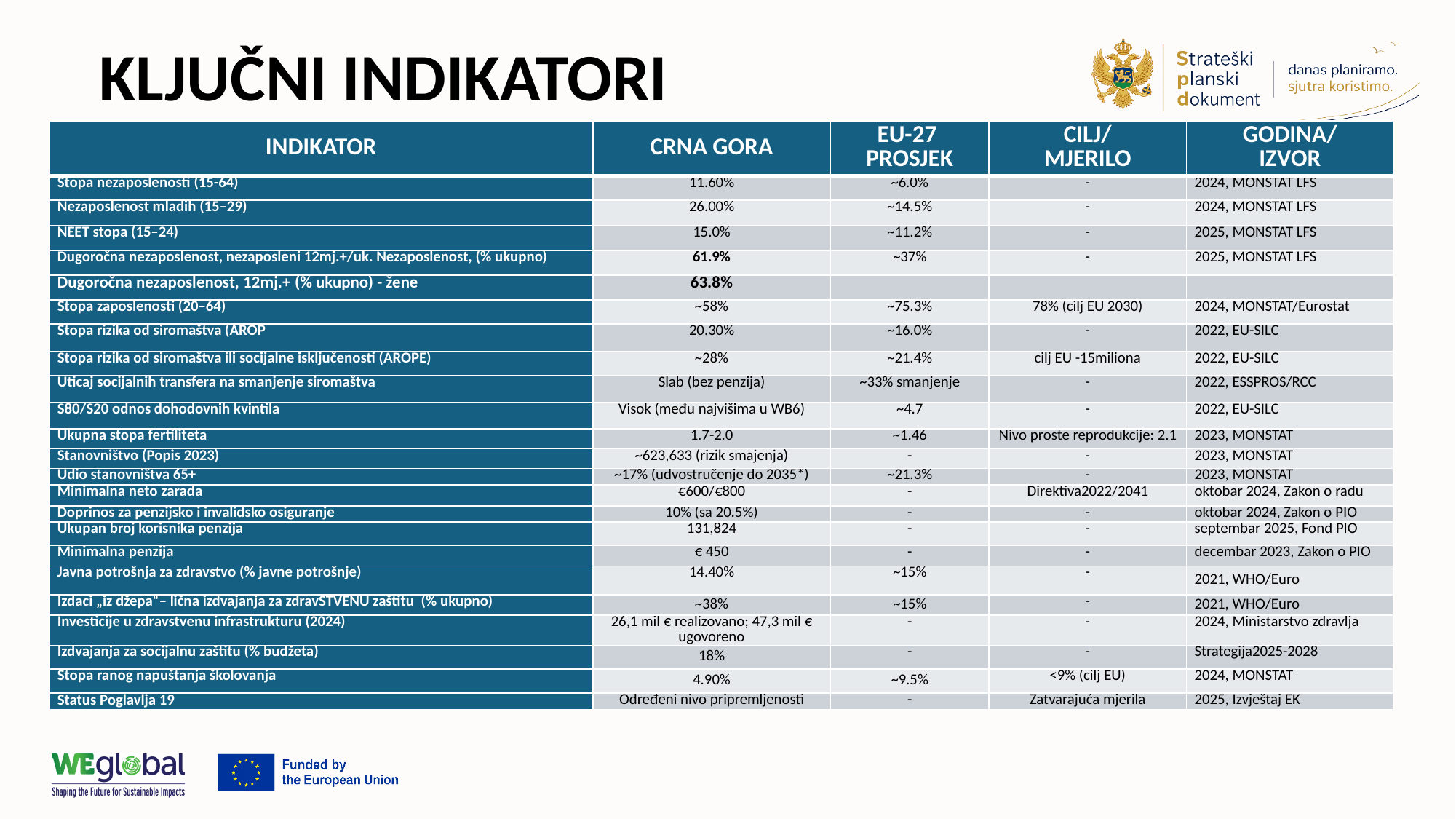

# KLJUČNI INDIKATORI
| INDIKATOR | CRNA GORA | EU-27 PROSJEK | CILJ/ MJERILO | GODINA/ IZVOR |
| --- | --- | --- | --- | --- |
| Stopa nezaposlenosti (15-64) | 11.60% | ~6.0% | - | 2024, MONSTAT LFS |
| Nezaposlenost mladih (15–29) | 26.00% | ~14.5% | - | 2024, MONSTAT LFS |
| NEET stopa (15–24) | 15.0% | ~11.2% | - | 2025, MONSTAT LFS |
| Dugoročna nezaposlenost, nezaposleni 12mj.+/uk. Nezaposlenost, (% ukupno) | 61.9% | ~37% | - | 2025, MONSTAT LFS |
| Dugoročna nezaposlenost, 12mj.+ (% ukupno) - žene | 63.8% |  |  |  |
| Stopa zaposlenosti (20–64) | ~58% | ~75.3% | 78% (cilj EU 2030) | 2024, MONSTAT/Eurostat |
| Stopa rizika od siromaštva (AROP | 20.30% | ~16.0% | - | 2022, EU-SILC |
| Stopa rizika od siromaštva ili socijalne isključenosti (AROPE) | ~28% | ~21.4% | cilj EU -15miliona | 2022, EU-SILC |
| Uticaj socijalnih transfera na smanjenje siromaštva | Slab (bez penzija) | ~33% smanjenje | - | 2022, ESSPROS/RCC |
| S80/S20 odnos dohodovnih kvintila | Visok (među najvišima u WB6) | ~4.7 | - | 2022, EU-SILC |
| Ukupna stopa fertiliteta | 1.7-2.0 | ~1.46 | Nivo proste reprodukcije: 2.1 | 2023, MONSTAT |
| Stanovništvo (Popis 2023) | ~623,633 (rizik smajenja) | - | - | 2023, MONSTAT |
| Udio stanovništva 65+ | ~17% (udvostručenje do 2035\*) | ~21.3% | - | 2023, MONSTAT |
| Minimalna neto zarada | €600/€800 | - | Direktiva2022/2041 | oktobar 2024, Zakon o radu |
| Doprinos za penzijsko i invalidsko osiguranje | 10% (sa 20.5%) | - | - | oktobar 2024, Zakon o PIO |
| Ukupan broj korisnika penzija | 131,824 | - | - | septembar 2025, Fond PIO |
| Minimalna penzija | € 450 | - | - | decembar 2023, Zakon o PIO |
| Javna potrošnja za zdravstvo (% javne potrošnje) | 14.40% | ~15% | - | 2021, WHO/Euro |
| Izdaci „iz džepa“– lična izdvajanja za zdravSTVENU zaštitu (% ukupno) | ~38% | ~15% | - | 2021, WHO/Euro |
| Investicije u zdravstvenu infrastrukturu (2024) | 26,1 mil € realizovano; 47,3 mil € ugovoreno | - | - | 2024, Ministarstvo zdravlja |
| Izdvajanja za socijalnu zaštitu (% budžeta) | 18% | - | - | Strategija2025-2028 |
| Stopa ranog napuštanja školovanja | 4.90% | ~9.5% | <9% (cilj EU) | 2024, MONSTAT |
| Status Poglavlja 19 | Određeni nivo pripremljenosti | - | Zatvarajuća mjerila | 2025, Izvještaj EK |